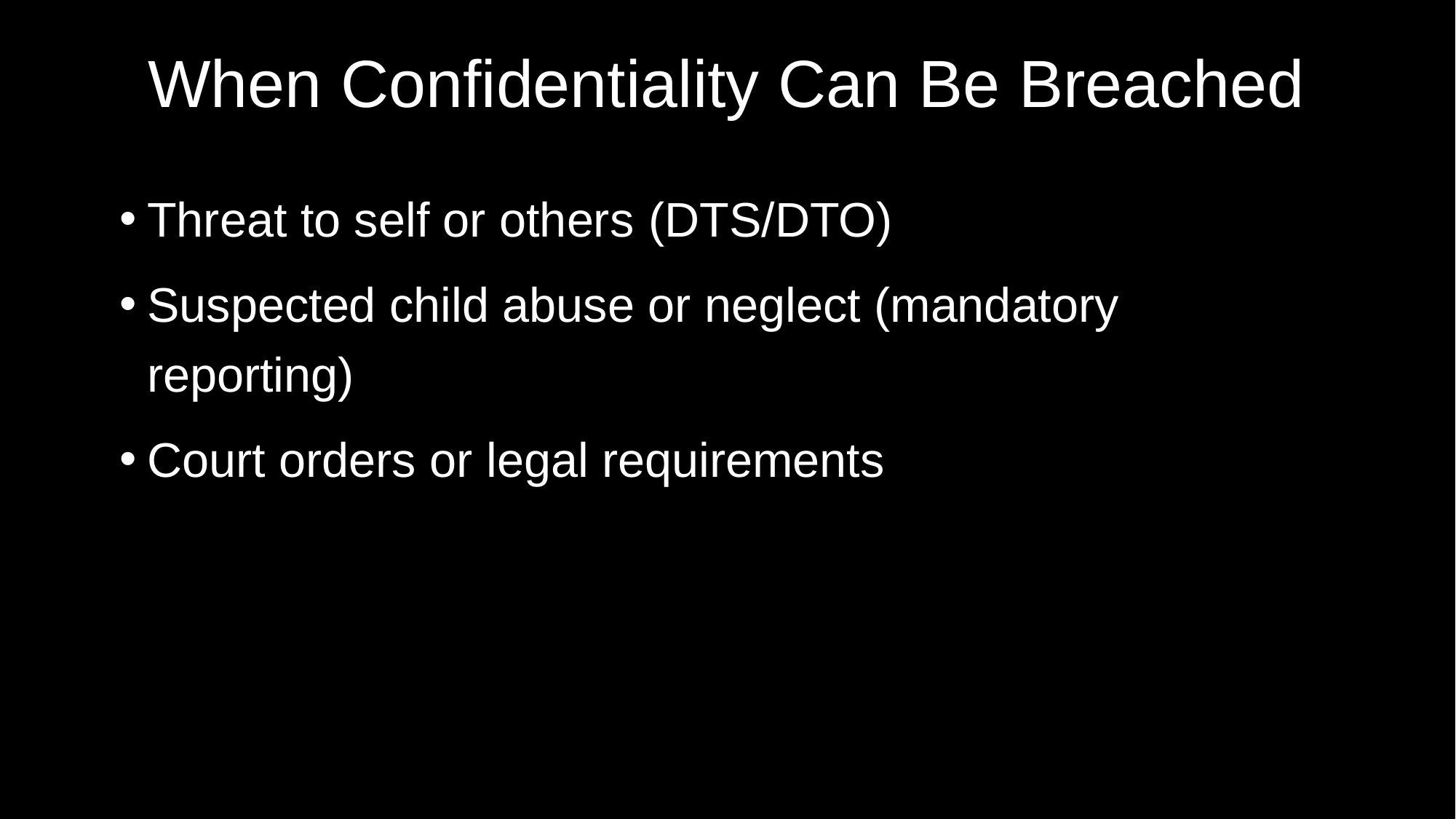

# When Confidentiality Can Be Breached
Threat to self or others (DTS/DTO)
Suspected child abuse or neglect (mandatory reporting)
Court orders or legal requirements